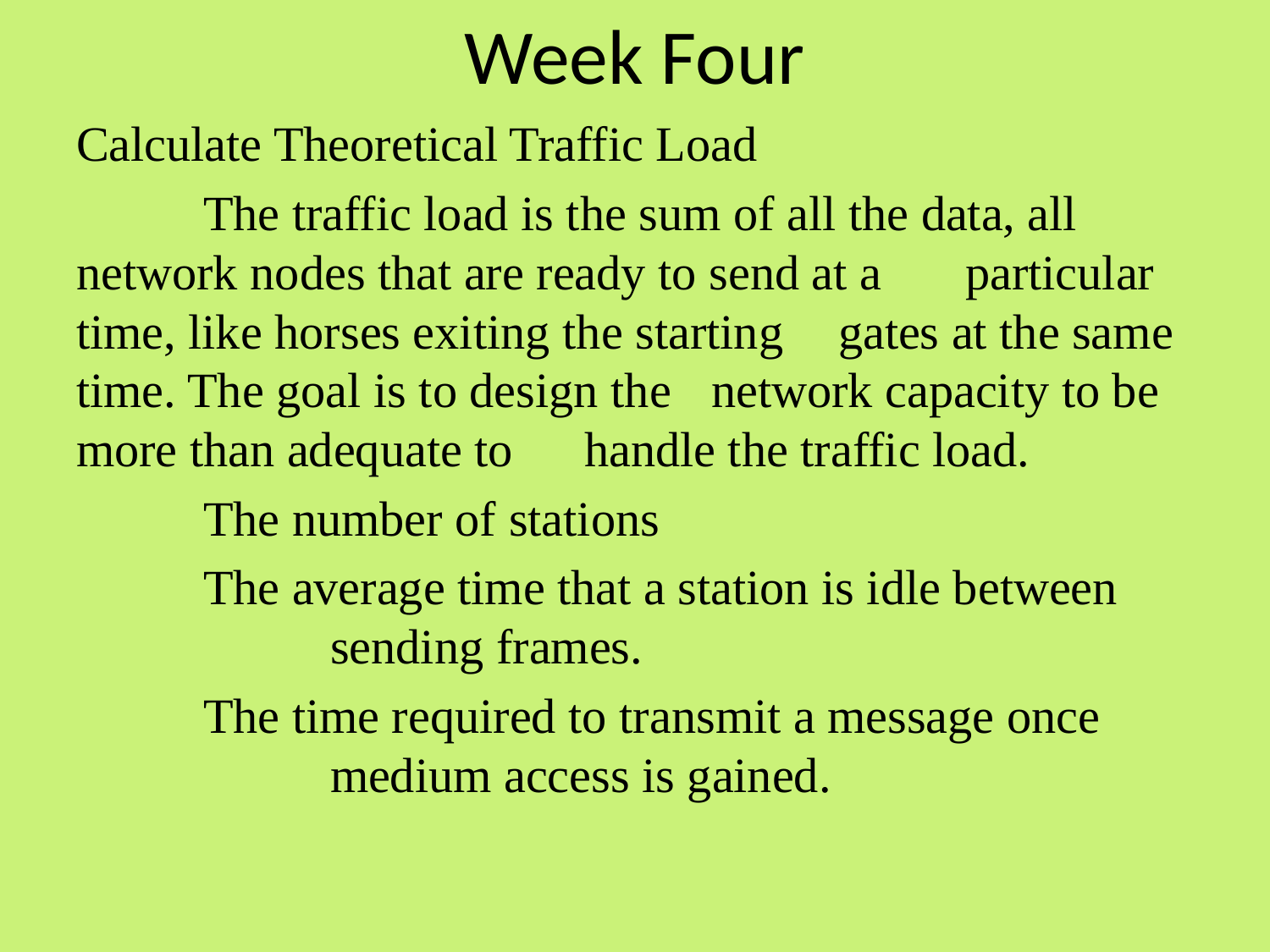

# Week Four
Calculate Theoretical Traffic Load
	The traffic load is the sum of all the data, all 	network nodes that are ready to send at a 	particular time, like horses exiting the starting 	gates at the same time. The goal is to design the 	network capacity to be more than adequate to 	handle the traffic load.
	The number of stations
	The average time that a station is idle between 		sending frames.
	The time required to transmit a message once 		medium access is gained.